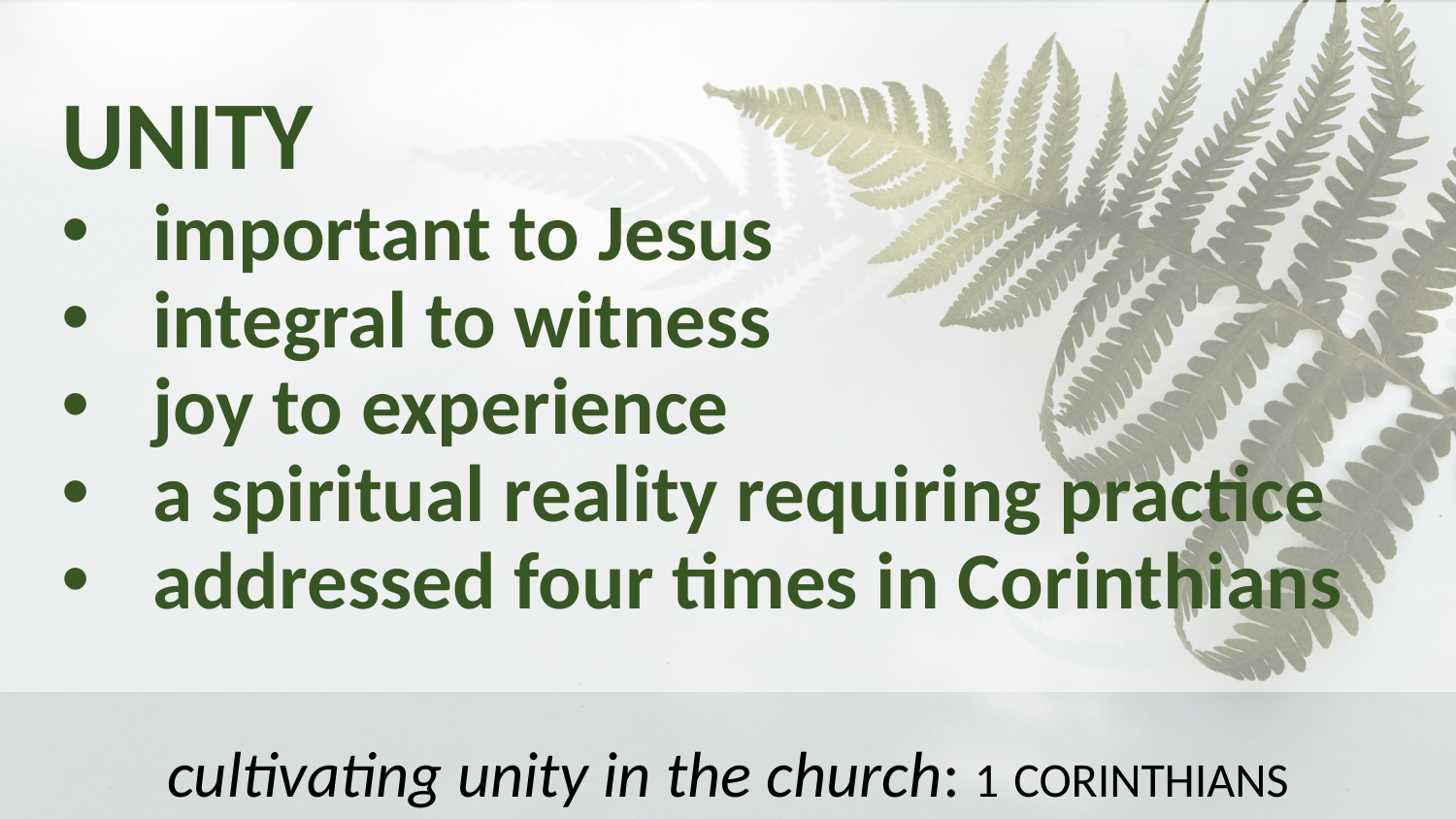

UNITY
important to Jesus
integral to witness
joy to experience
a spiritual reality requiring practice
addressed four times in Corinthians

cultivating unity in the church: 1 CORINTHIANS